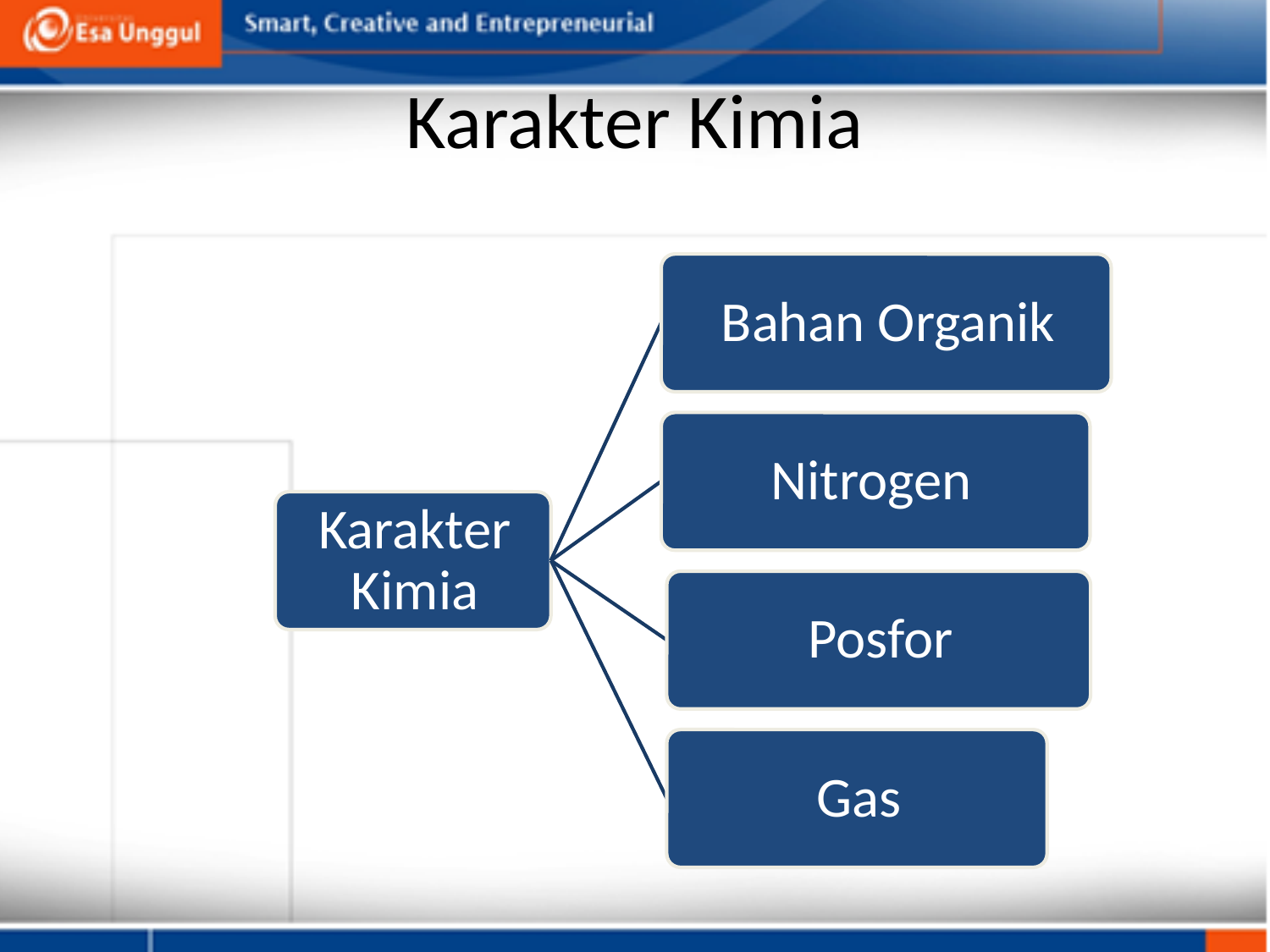

# Karakter Kimia

Karakter Kimia

Bahan Organik

Nitrogen

Posfor

Gas